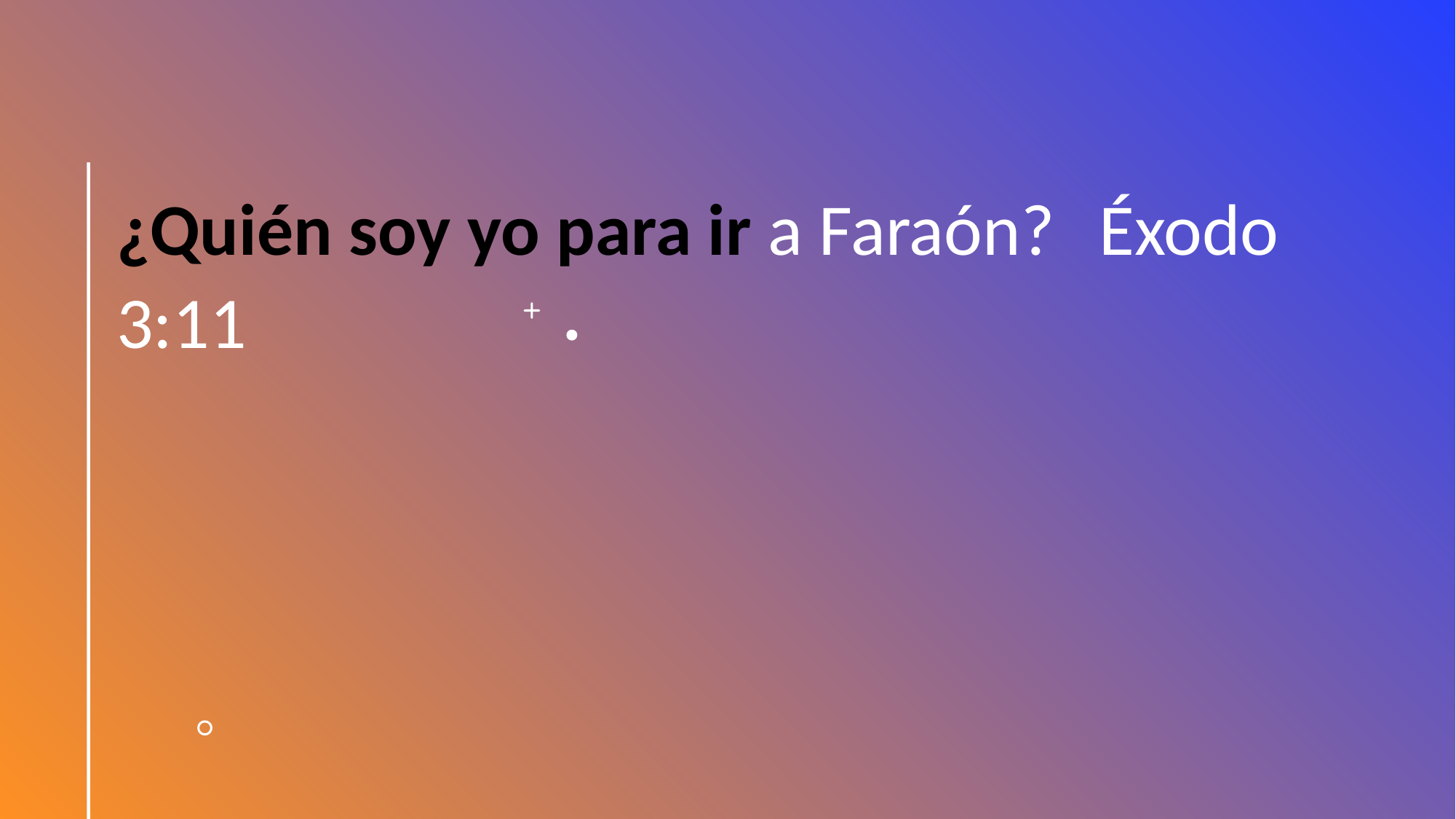

¿Quién soy yo para ir a Faraón?	Éxodo 3:11